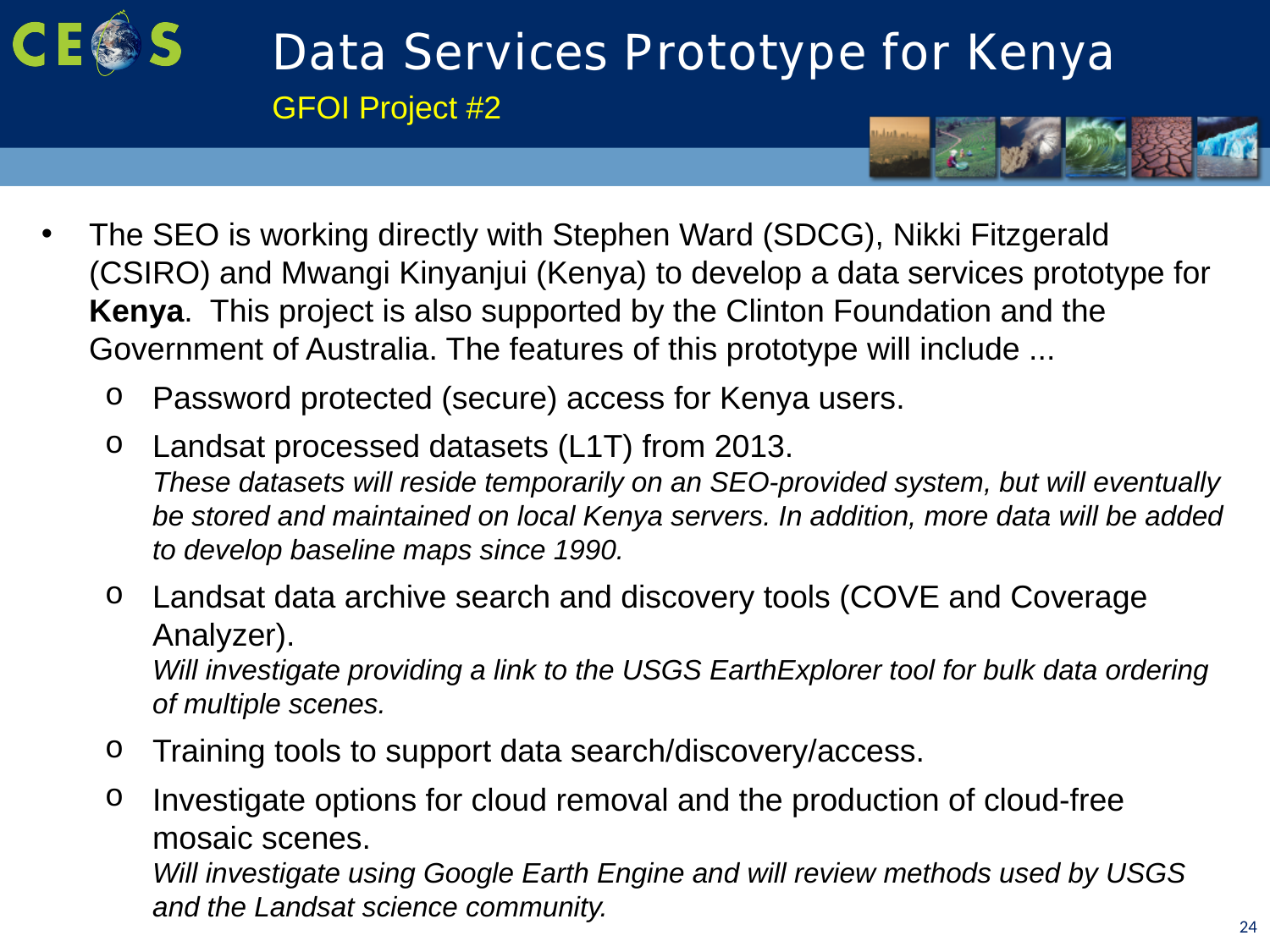

Data Services Prototype for Kenya
GFOI Project #2
The SEO is working directly with Stephen Ward (SDCG), Nikki Fitzgerald (CSIRO) and Mwangi Kinyanjui (Kenya) to develop a data services prototype for Kenya.  This project is also supported by the Clinton Foundation and the Government of Australia. The features of this prototype will include ...
Password protected (secure) access for Kenya users.
Landsat processed datasets (L1T) from 2013.
These datasets will reside temporarily on an SEO-provided system, but will eventually be stored and maintained on local Kenya servers. In addition, more data will be added to develop baseline maps since 1990.
Landsat data archive search and discovery tools (COVE and Coverage Analyzer).
Will investigate providing a link to the USGS EarthExplorer tool for bulk data ordering of multiple scenes.
Training tools to support data search/discovery/access.
Investigate options for cloud removal and the production of cloud-free mosaic scenes.
Will investigate using Google Earth Engine and will review methods used by USGS and the Landsat science community.
24